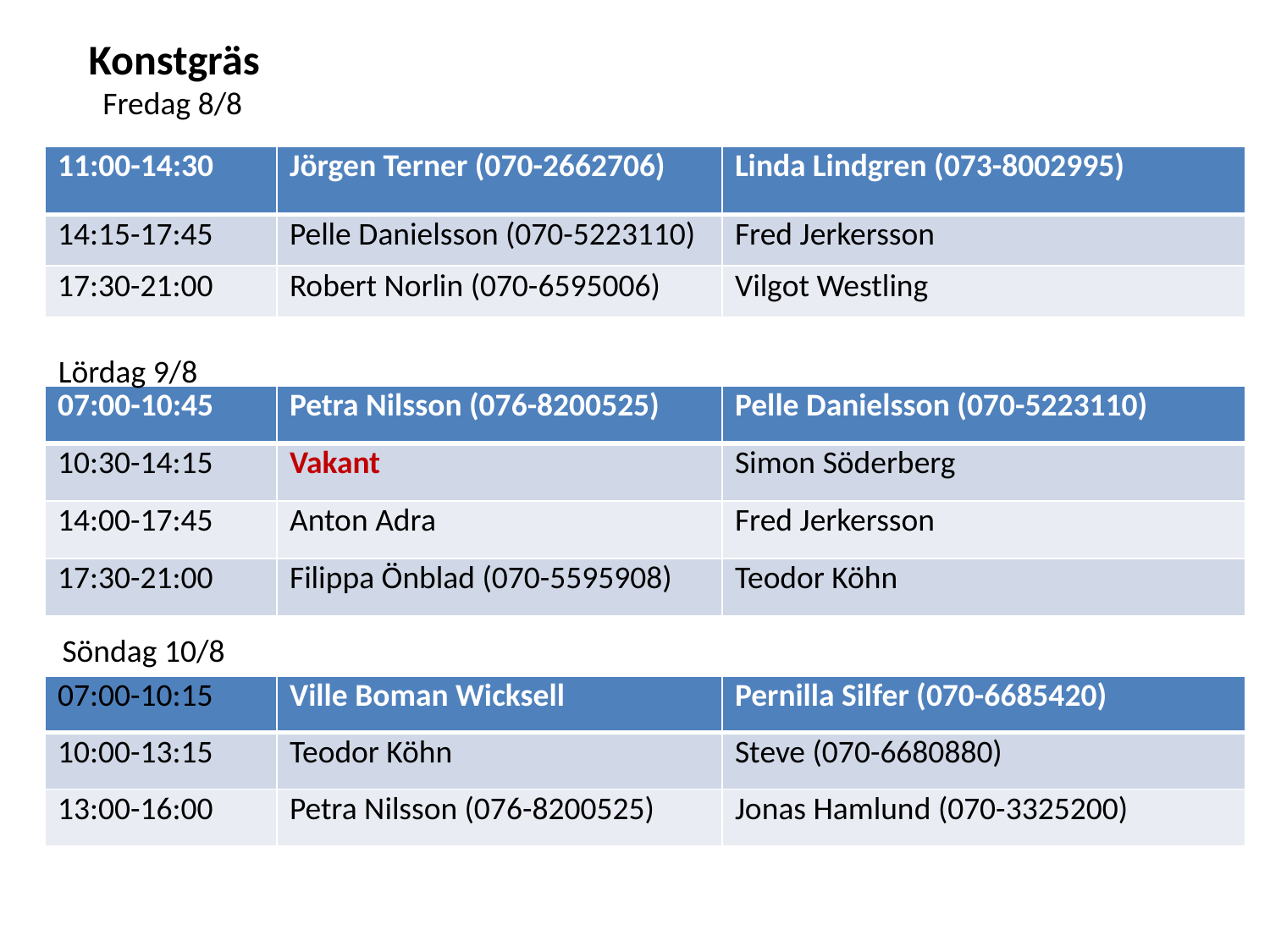

Konstgräs
  Fredag 8/8
| 11:00-14:30 | Jörgen Terner (070-2662706) | Linda Lindgren (073-8002995) |
| --- | --- | --- |
| 14:15-17:45 | Pelle Danielsson (070-5223110) | Fred Jerkersson |
| 17:30-21:00 | Robert Norlin (070-6595006) | Vilgot Westling |
Lördag 9/8
| 07:00-10:45 | Petra Nilsson (076-8200525) | Pelle Danielsson (070-5223110) |
| --- | --- | --- |
| 10:30-14:15 | Vakant | Simon Söderberg |
| 14:00-17:45 | Anton Adra | Fred Jerkersson |
| 17:30-21:00 | Filippa Önblad (070-5595908) | Teodor Köhn |
Söndag 10/8
| 07:00-10:15 | Ville Boman Wicksell | Pernilla Silfer (070-6685420) |
| --- | --- | --- |
| 10:00-13:15 | Teodor Köhn | Steve (070-6680880) |
| 13:00-16:00 | Petra Nilsson (076-8200525) | Jonas Hamlund (070-3325200) |